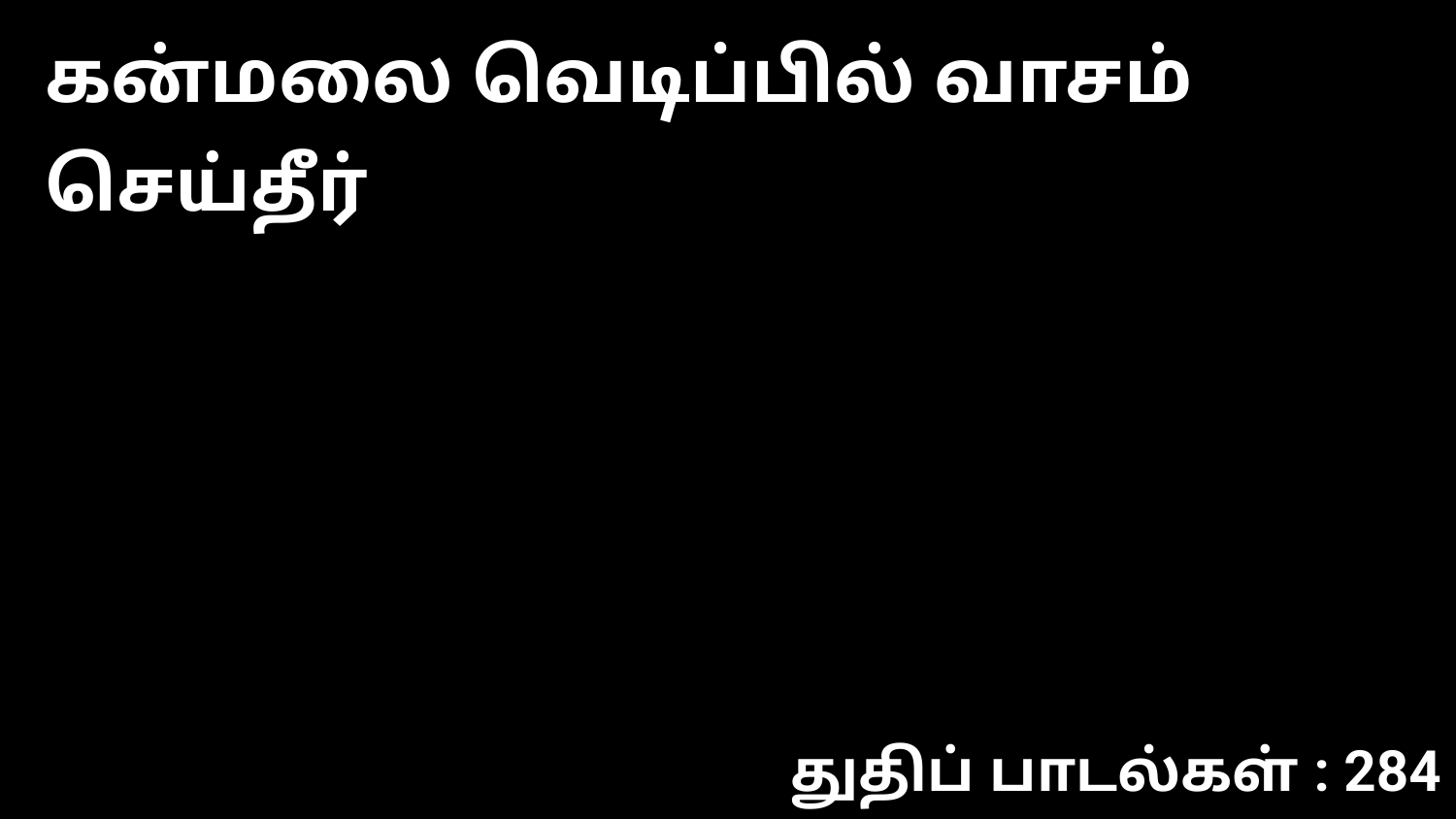

கன்மலை வெடிப்பில் வாசம் செய்தீர்
துதிப் பாடல்கள் : 284